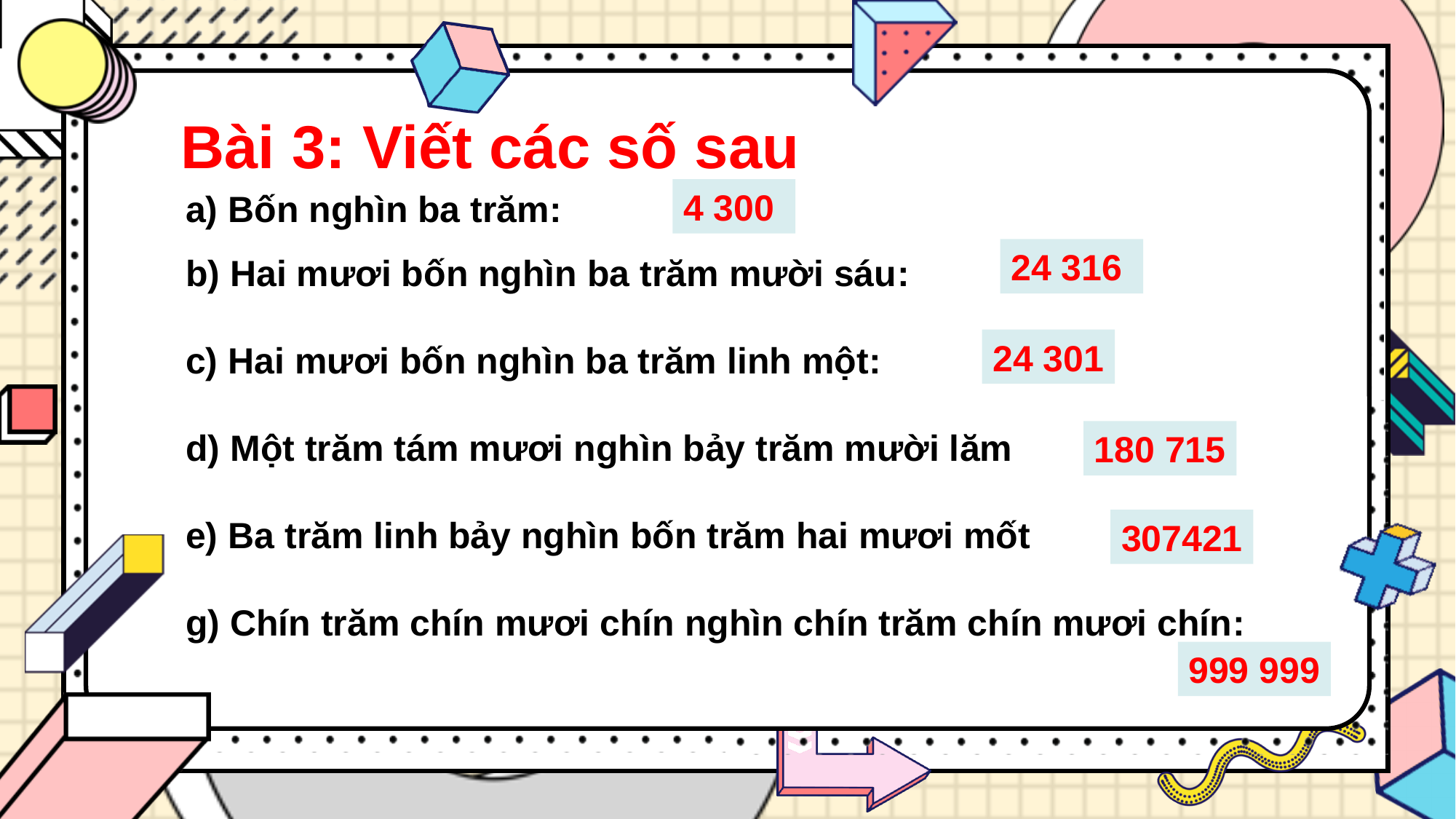

Bài 3: Viết các số sau
4 300
a) Bốn nghìn ba trăm:
24 316
b) Hai mươi bốn nghìn ba trăm mười sáu:

c) Hai mươi bốn nghìn ba trăm linh một:

d) Một trăm tám mươi nghìn bảy trăm mười lăm

e) Ba trăm linh bảy nghìn bốn trăm hai mươi mốt

g) Chín trăm chín mươi chín nghìn chín trăm chín mươi chín:
24 301
180 715
307421
999 999